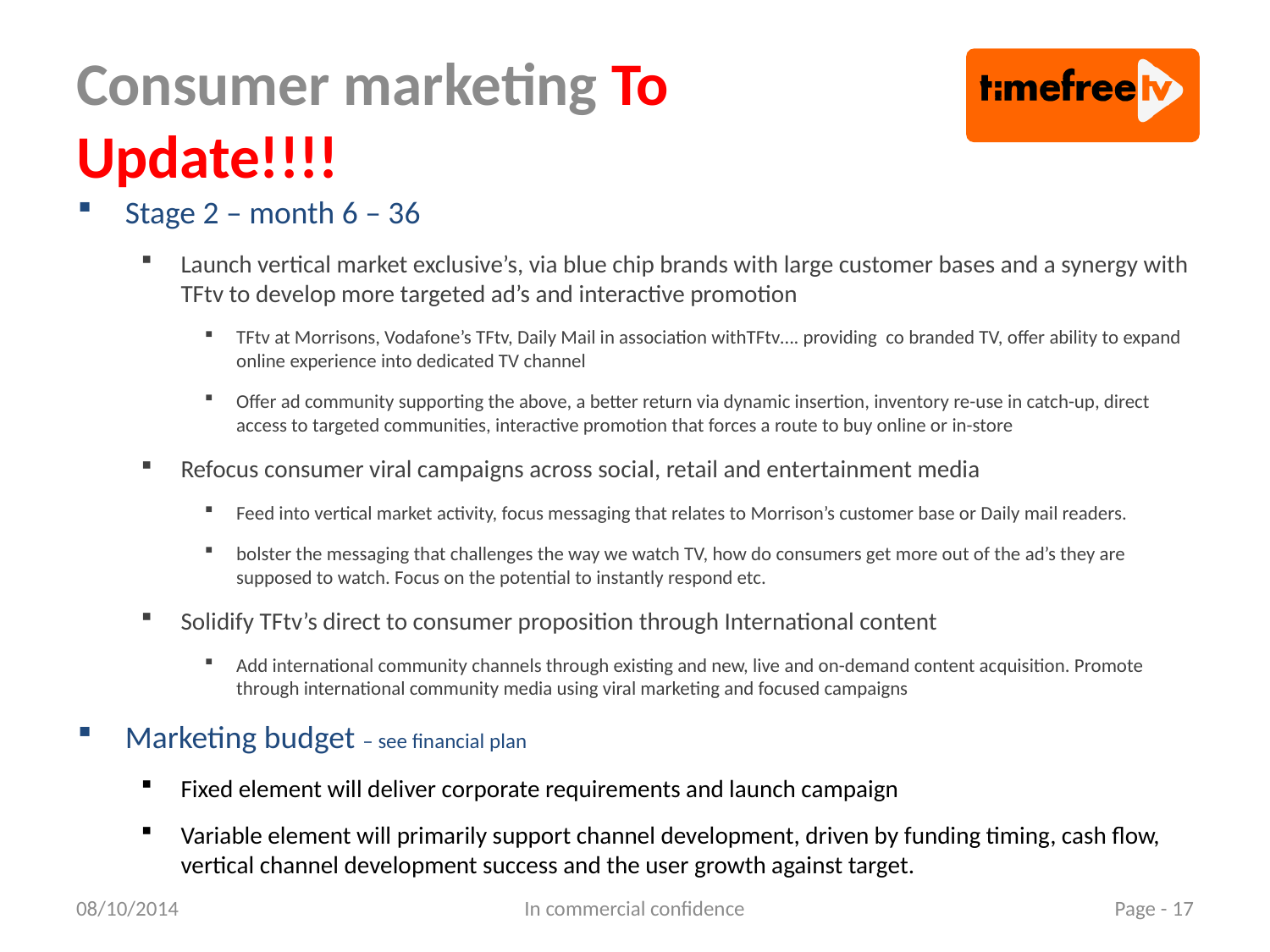

# Consumer marketing To Update!!!!
Stage 2 – month 6 – 36
Launch vertical market exclusive’s, via blue chip brands with large customer bases and a synergy with TFtv to develop more targeted ad’s and interactive promotion
TFtv at Morrisons, Vodafone’s TFtv, Daily Mail in association withTFtv…. providing  co branded TV, offer ability to expand online experience into dedicated TV channel
Offer ad community supporting the above, a better return via dynamic insertion, inventory re-use in catch-up, direct access to targeted communities, interactive promotion that forces a route to buy online or in-store
Refocus consumer viral campaigns across social, retail and entertainment media
Feed into vertical market activity, focus messaging that relates to Morrison’s customer base or Daily mail readers.
bolster the messaging that challenges the way we watch TV, how do consumers get more out of the ad’s they are supposed to watch. Focus on the potential to instantly respond etc.
Solidify TFtv’s direct to consumer proposition through International content
Add international community channels through existing and new, live and on-demand content acquisition. Promote through international community media using viral marketing and focused campaigns
Marketing budget – see financial plan
Fixed element will deliver corporate requirements and launch campaign
Variable element will primarily support channel development, driven by funding timing, cash flow, vertical channel development success and the user growth against target.

08/10/2014
In commercial confidence
Page - 17